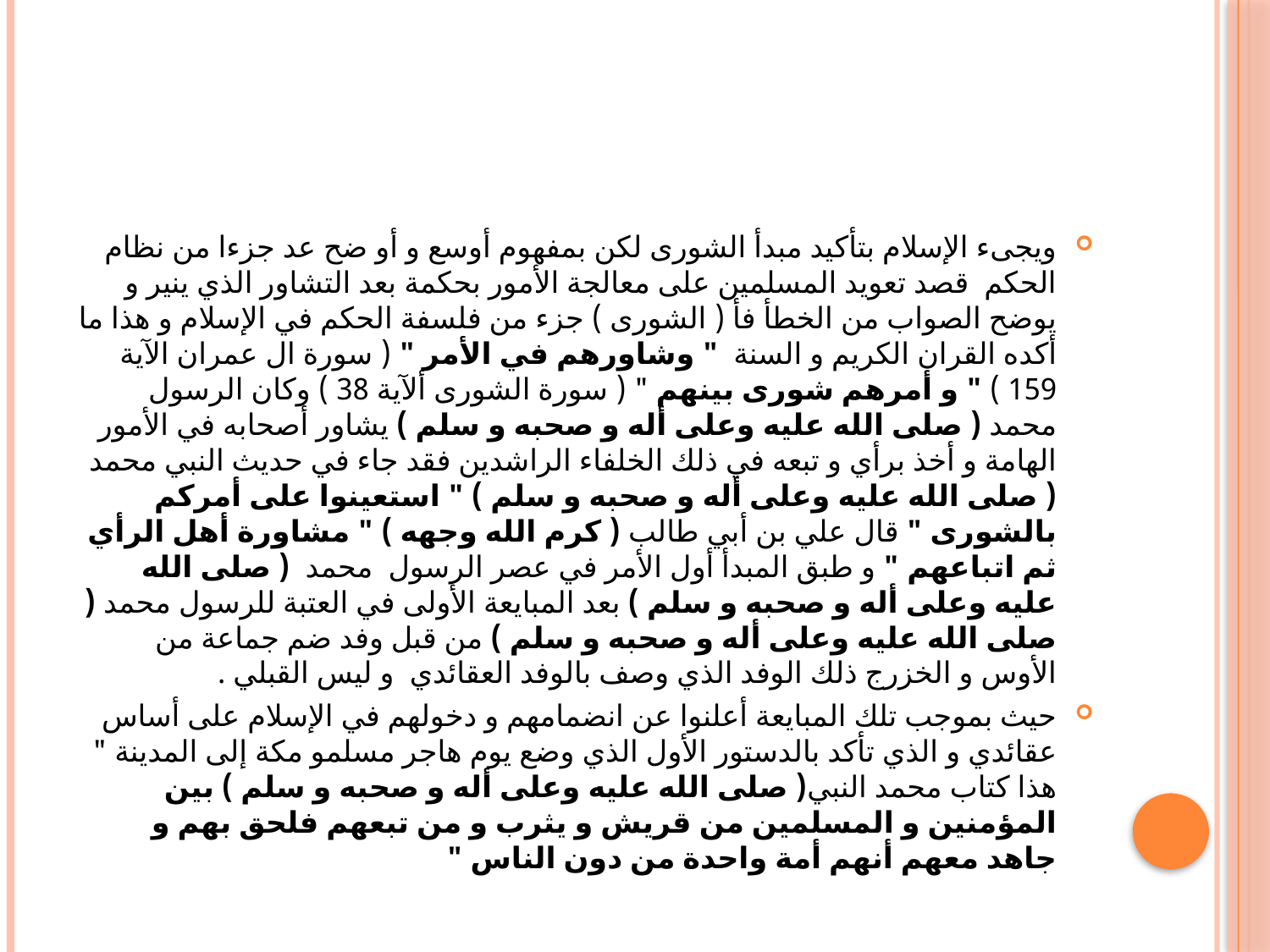

#
ويجىء الإسلام بتأكيد مبدأ الشورى لكن بمفهوم أوسع و أو ضح عد جزءا من نظام الحكم  قصد تعويد المسلمين على معالجة الأمور بحكمة بعد التشاور الذي ينير و يوضح الصواب من الخطأ فأ ( الشورى ) جزء من فلسفة الحكم في الإسلام و هذا ما أكده القران الكريم و السنة  " وشاورهم في الأمر " ( سورة ال عمران الآية 159 ) " و أمرهم شورى بينهم " ( سورة الشورى ألآية 38 ) وكان الرسول محمد ( صلى الله عليه وعلى أله و صحبه و سلم ) يشاور أصحابه في الأمور الهامة و أخذ برأي و تبعه في ذلك الخلفاء الراشدين فقد جاء في حديث النبي محمد ( صلى الله عليه وعلى أله و صحبه و سلم ) " استعينوا على أمركم بالشورى " قال علي بن أبي طالب ( كرم الله وجهه ) " مشاورة أهل الرأي ثم اتباعهم " و طبق المبدأ أول الأمر في عصر الرسول  محمد  ( صلى الله عليه وعلى أله و صحبه و سلم ) بعد المبايعة الأولى في العتبة للرسول محمد (  صلى الله عليه وعلى أله و صحبه و سلم ) من قبل وفد ضم جماعة من الأوس و الخزرج ذلك الوفد الذي وصف بالوفد العقائدي  و ليس القبلي .
حيث بموجب تلك المبايعة أعلنوا عن انضمامهم و دخولهم في الإسلام على أساس عقائدي و الذي تأكد بالدستور الأول الذي وضع يوم هاجر مسلمو مكة إلى المدينة " هذا كتاب محمد النبي( صلى الله عليه وعلى أله و صحبه و سلم ) بين المؤمنين و المسلمين من قريش و يثرب و من تبعهم فلحق بهم و جاهد معهم أنهم أمة واحدة من دون الناس "